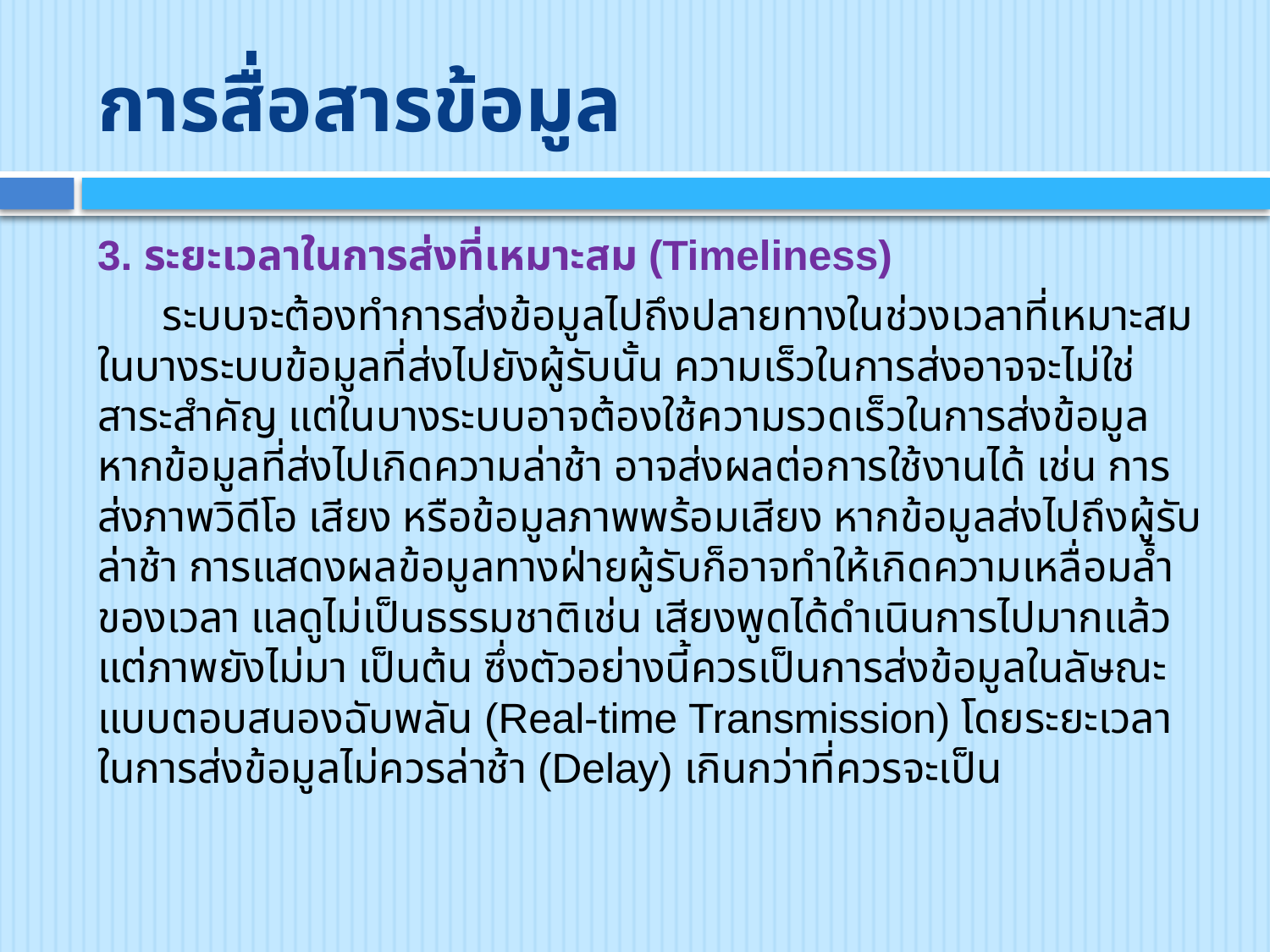

# การสื่อสารข้อมูล
3. ระยะเวลาในการส่งที่เหมาะสม (Timeliness)
      ระบบจะต้องทำการส่งข้อมูลไปถึงปลายทางในช่วงเวลาที่เหมาะสม ในบางระบบข้อมูลที่ส่งไปยังผู้รับนั้น ความเร็วในการส่งอาจจะไม่ใช่สาระสำคัญ แต่ในบางระบบอาจต้องใช้ความรวดเร็วในการส่งข้อมูล หากข้อมูลที่ส่งไปเกิดความล่าช้า อาจส่งผลต่อการใช้งานได้ เช่น การส่งภาพวิดีโอ เสียง หรือข้อมูลภาพพร้อมเสียง หากข้อมูลส่งไปถึงผู้รับล่าช้า การแสดงผลข้อมูลทางฝ่ายผู้รับก็อาจทำให้เกิดความเหลื่อมล้ำของเวลา แลดูไม่เป็นธรรมชาติเช่น เสียงพูดได้ดำเนินการไปมากแล้ว แต่ภาพยังไม่มา เป็นต้น ซึ่งตัวอย่างนี้ควรเป็นการส่งข้อมูลในลัษณะแบบตอบสนองฉับพลัน (Real-time Transmission) โดยระยะเวลาในการส่งข้อมูลไม่ควรล่าช้า (Delay) เกินกว่าที่ควรจะเป็น